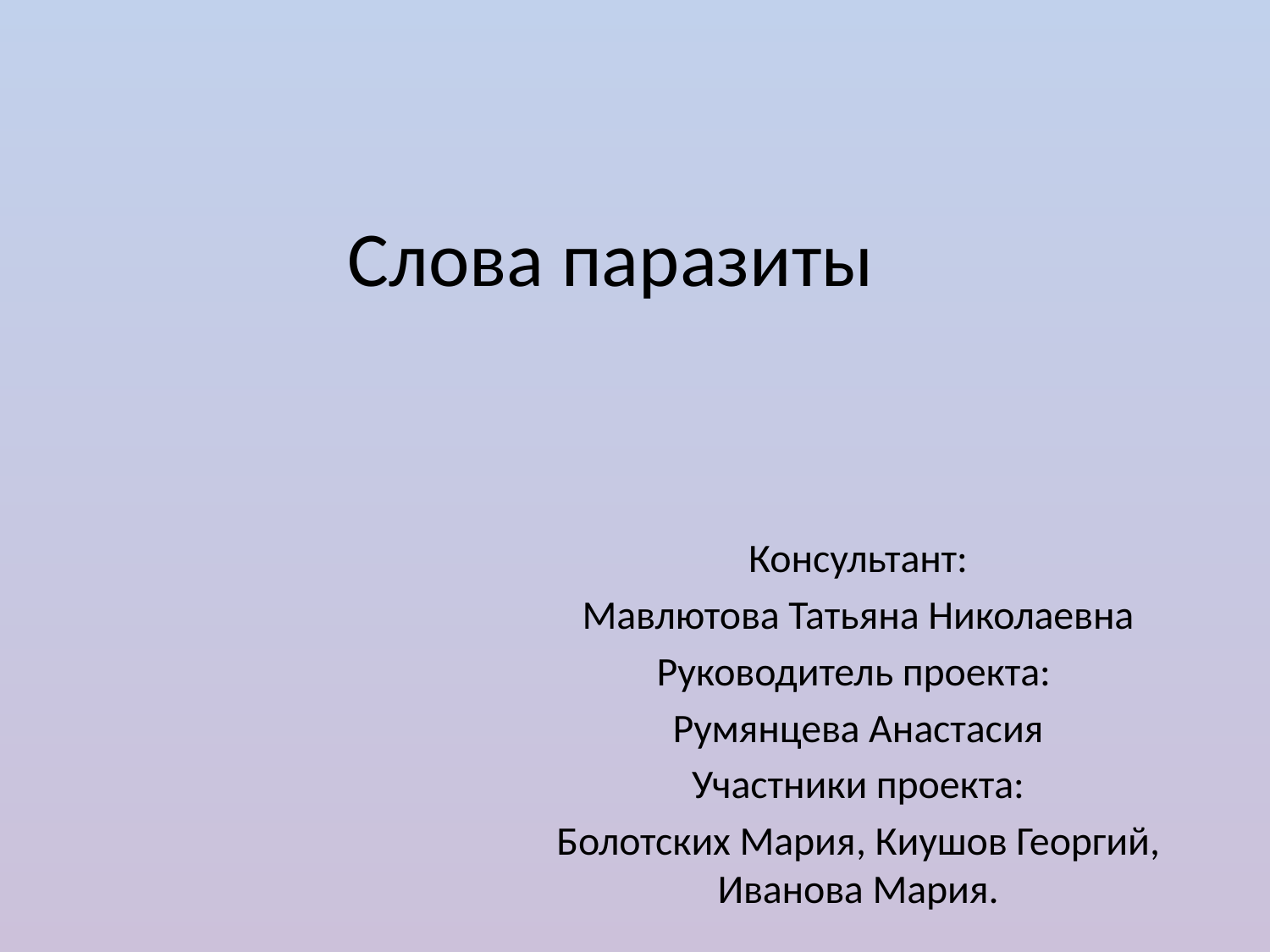

# Слова паразиты
Консультант:
Мавлютова Татьяна Николаевна
Руководитель проекта:
Румянцева Анастасия
Участники проекта:
Болотских Мария, Киушов Георгий, Иванова Мария.